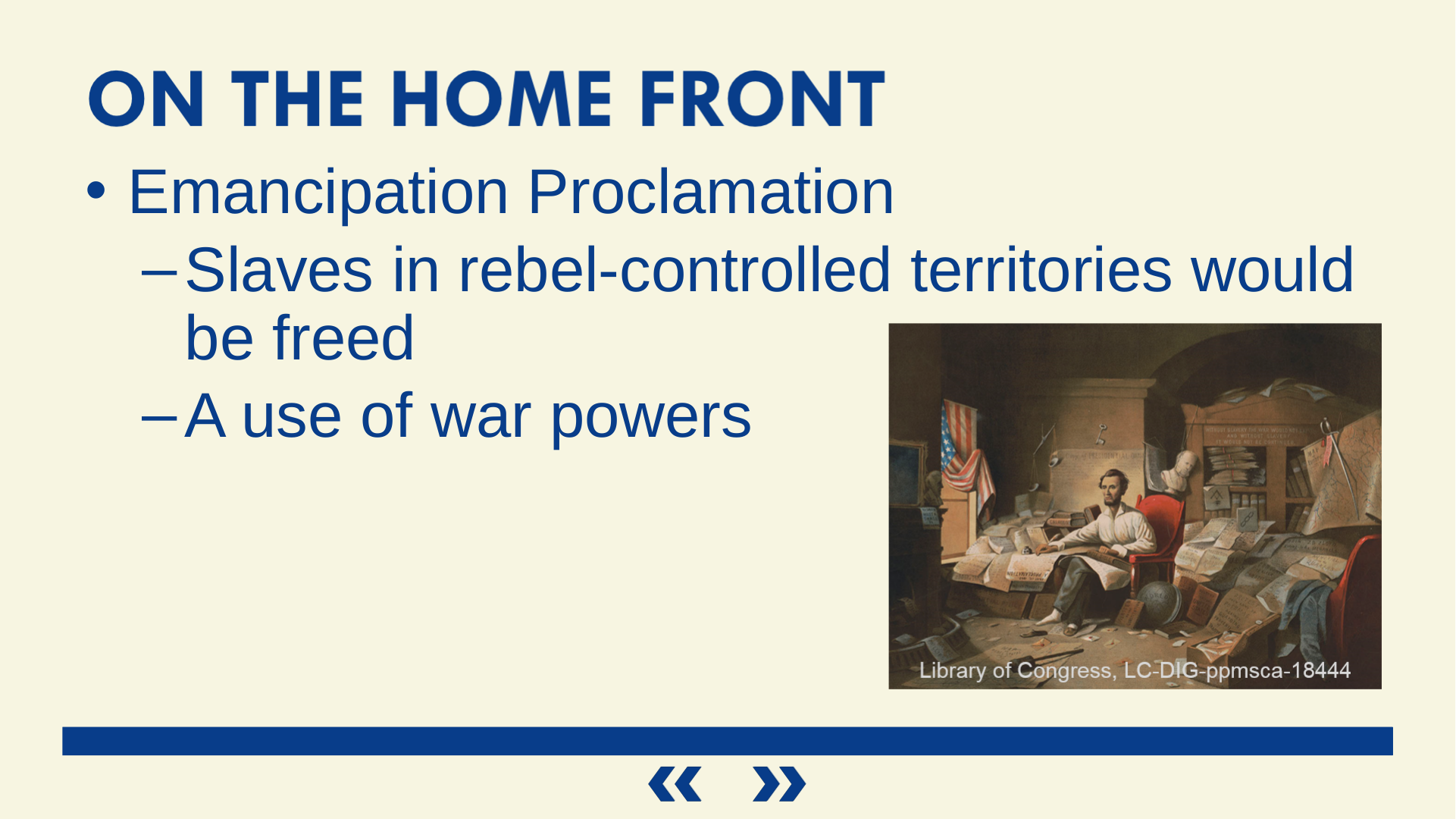

Emancipation Proclamation
Slaves in rebel-controlled territories would be freed
A use of war powers